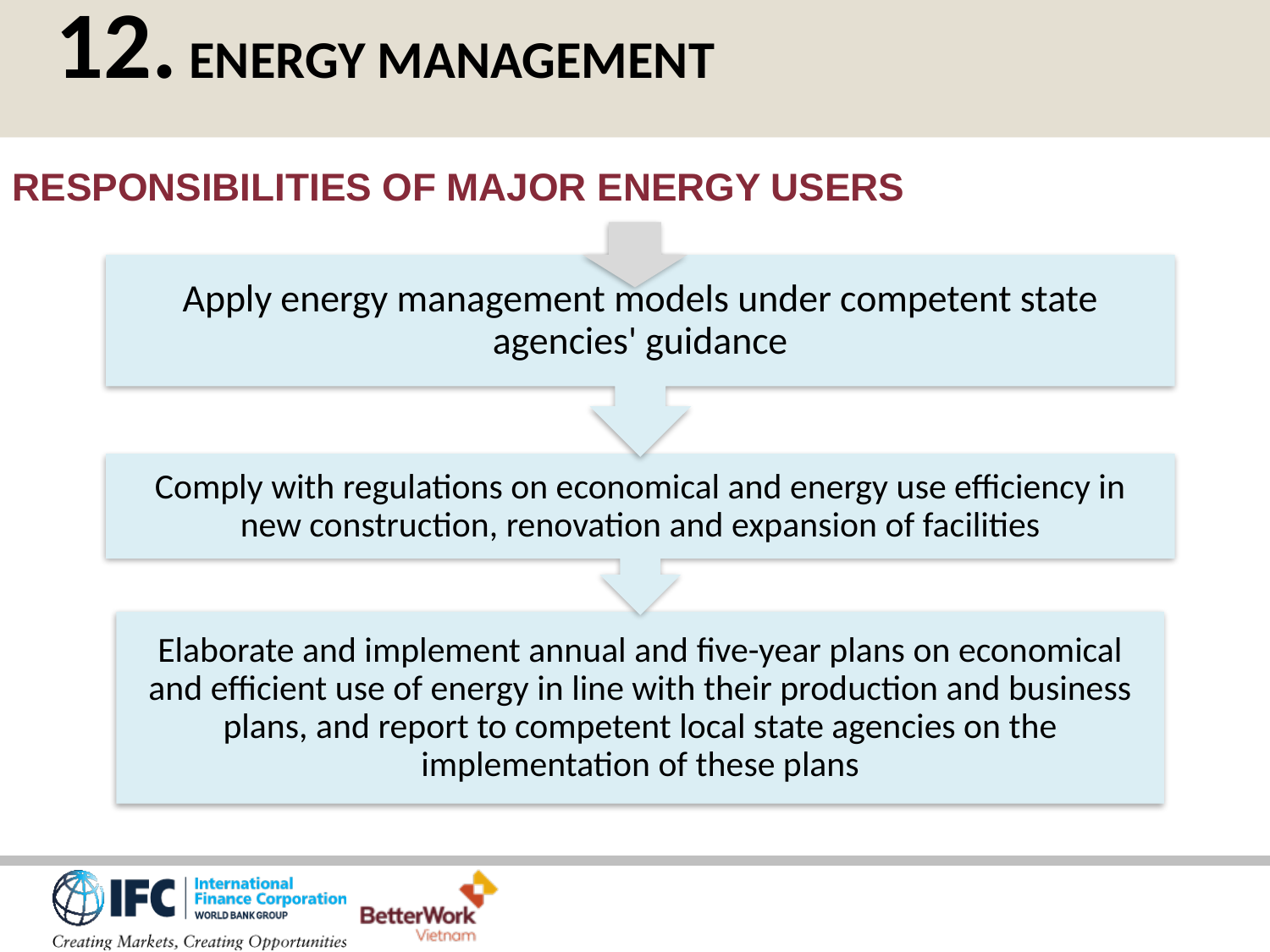

12. ENERGY MANAGEMENT
RESPONSIBILITIES OF MAJOR ENERGY USERS

Elaborate and implement annual and five-year plans on economical and efficient use of energy in line with their production and business plans, and report to competent local state agencies on the implementation of these plans
Comply with regulations on economical and energy use efficiency in new construction, renovation and expansion of facilities
Apply energy management models under competent state agencies' guidance